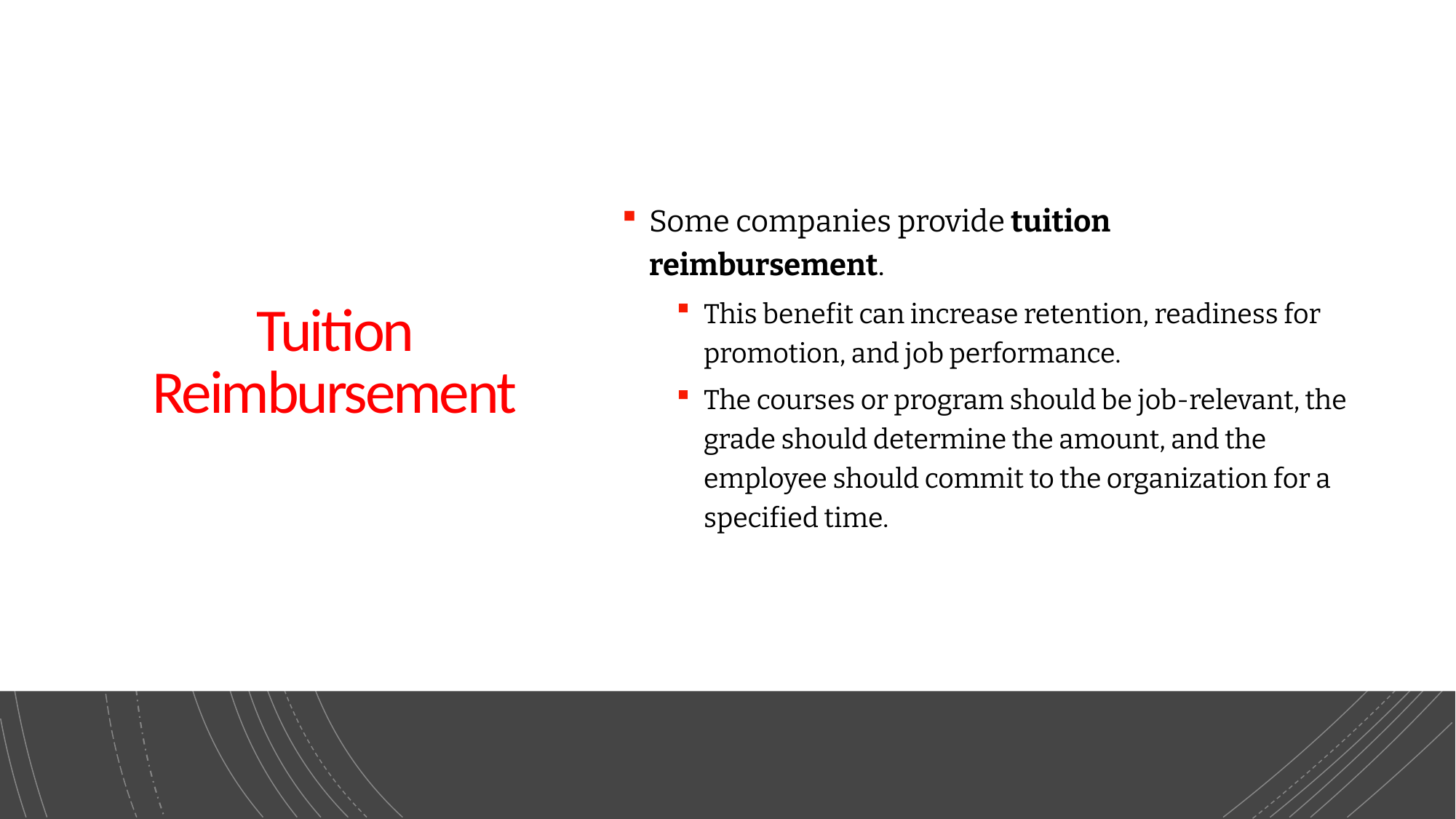

# Tuition Reimbursement
Some companies provide tuition reimbursement.
This benefit can increase retention, readiness for promotion, and job performance.
The courses or program should be job-relevant, the grade should determine the amount, and the employee should commit to the organization for a specified time.